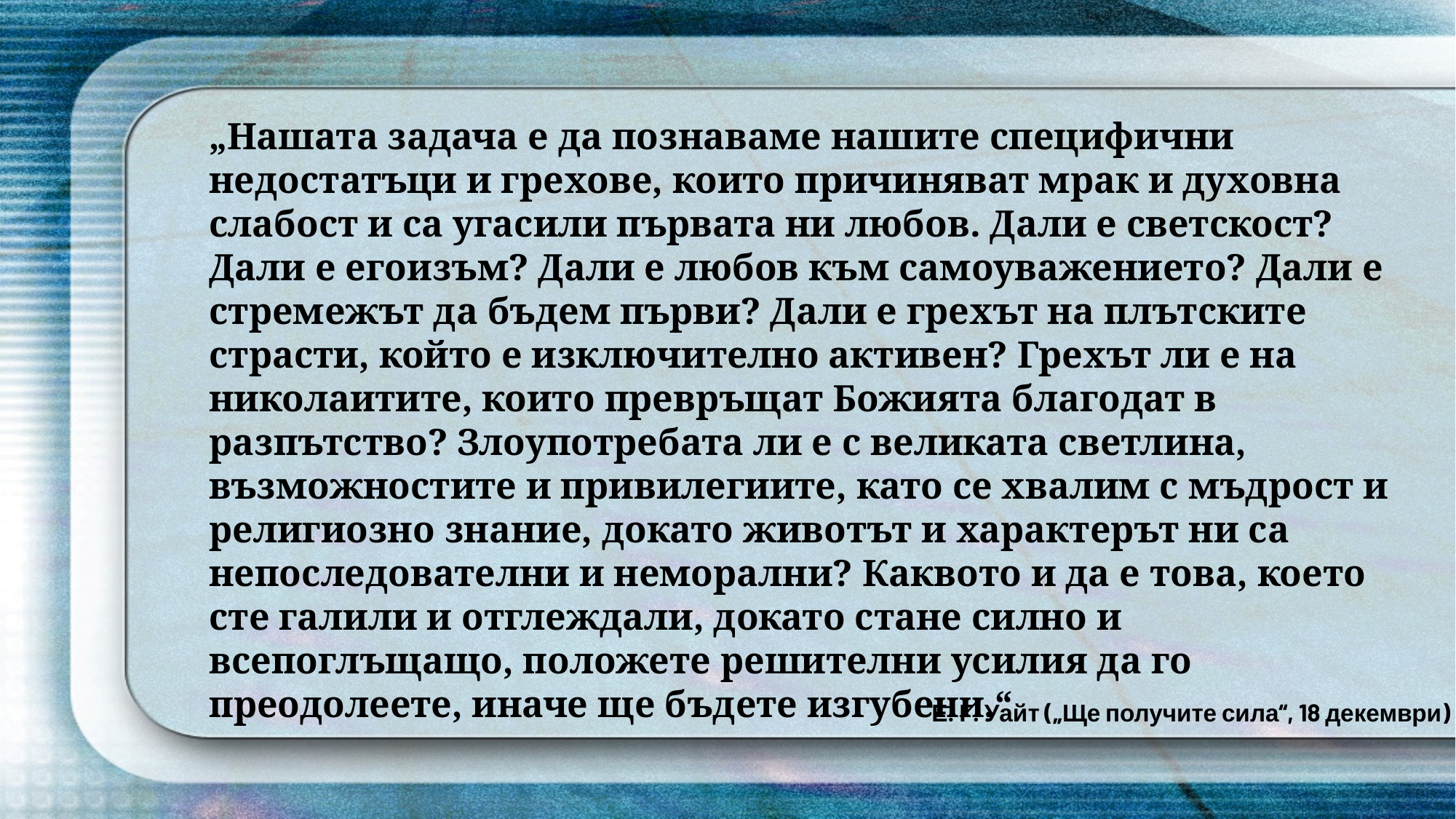

„Нашата задача е да познаваме нашите специфични недостатъци и грехове, които причиняват мрак и духовна слабост и са угасили първата ни любов. Дали е светскост? Дали е егоизъм? Дали е любов към самоуважението? Дали е стремежът да бъдем първи? Дали е грехът на плътските страсти, който е изключително активен? Грехът ли е на николаитите, които превръщат Божията благодат в разпътство? Злоупотребата ли е с великата светлина, възможностите и привилегиите, като се хвалим с мъдрост и религиозно знание, докато животът и характерът ни са непоследователни и неморални? Каквото и да е това, което сте галили и отглеждали, докато стане силно и всепоглъщащо, положете решителни усилия да го преодолеете, иначе ще бъдете изгубени.“
Е. Г. Уайт („Ще получите сила“, 18 декември)